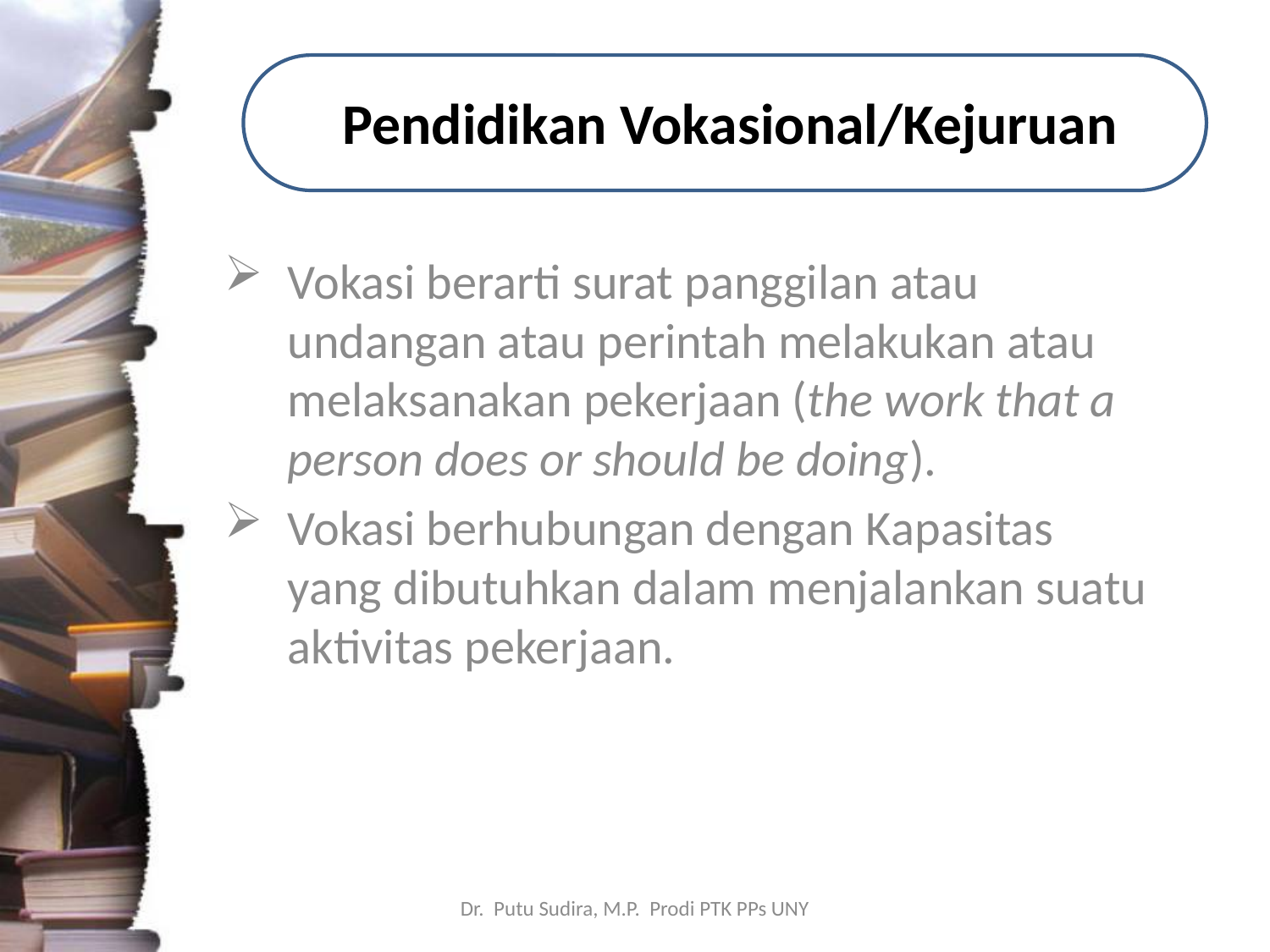

# Pendidikan Vokasional/Kejuruan
Vokasi berarti surat panggilan atau undangan atau perintah melakukan atau melaksanakan pekerjaan (the work that a person does or should be doing).
Vokasi berhubungan dengan Kapasitas yang dibutuhkan dalam menjalankan suatu aktivitas pekerjaan.
Dr.  Putu Sudira, M.P.  Prodi PTK PPs UNY